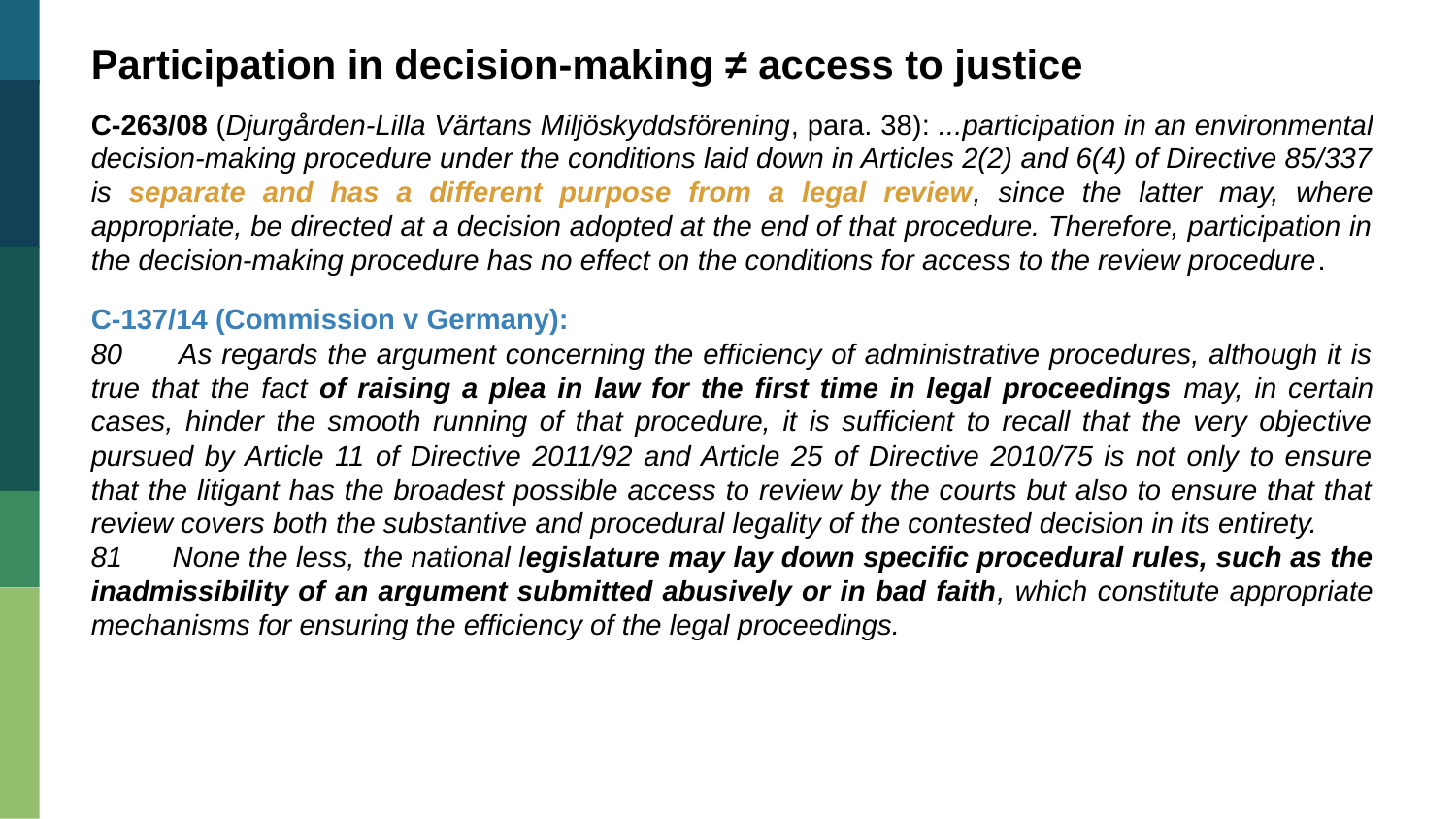

Participation in decision-making ≠ access to justice

C-263/08 (Djurgården-Lilla Värtans Miljöskyddsförening, para. 38): ...participation in an environmental decision-making procedure under the conditions laid down in Articles 2(2) and 6(4) of Directive 85/337 is separate and has a different purpose from a legal review, since the latter may, where appropriate, be directed at a decision adopted at the end of that procedure. Therefore, participation in the decision-making procedure has no effect on the conditions for access to the review procedure.

C-137/14 (Commission v Germany):
80      As regards the argument concerning the efficiency of administrative procedures, although it is true that the fact of raising a plea in law for the first time in legal proceedings may, in certain cases, hinder the smooth running of that procedure, it is sufficient to recall that the very objective pursued by Article 11 of Directive 2011/92 and Article 25 of Directive 2010/75 is not only to ensure that the litigant has the broadest possible access to review by the courts but also to ensure that that review covers both the substantive and procedural legality of the contested decision in its entirety.
81      None the less, the national legislature may lay down specific procedural rules, such as the inadmissibility of an argument submitted abusively or in bad faith, which constitute appropriate mechanisms for ensuring the efficiency of the legal proceedings.